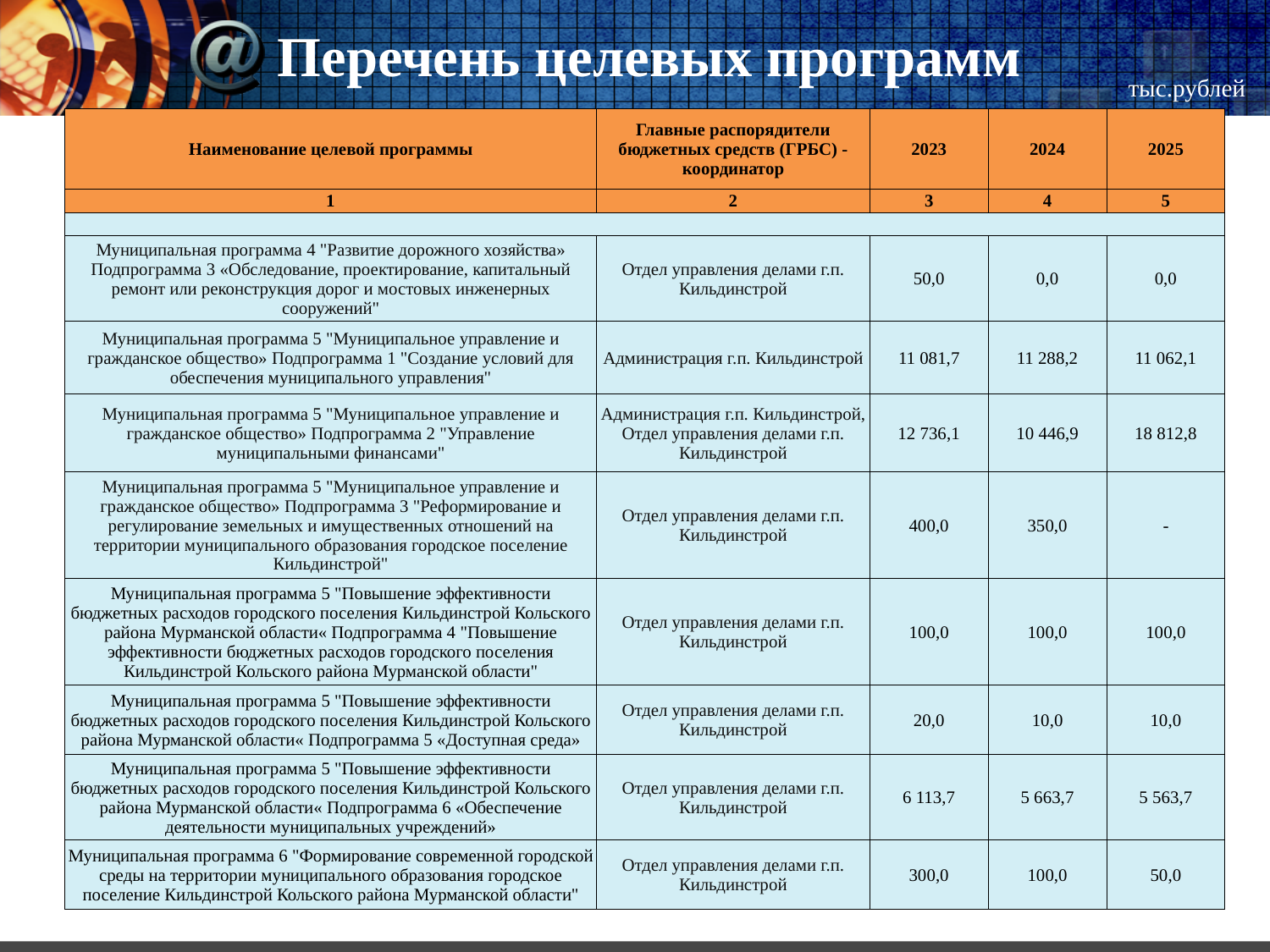

# Перечень целевых программ
тыс.рублей
| Наименование целевой программы | Главные распорядители бюджетных средств (ГРБС) -координатор | 2023 | 2024 | 2025 |
| --- | --- | --- | --- | --- |
| 1 | 2 | 3 | 4 | 5 |
|  |  |  |  |  |
| Муниципальная программа 4 "Развитие дорожного хозяйства» Подпрограмма 3 «Обследование, проектирование, капитальный ремонт или реконструкция дорог и мостовых инженерных сооружений" | Отдел управления делами г.п. Кильдинстрой | 50,0 | 0,0 | 0,0 |
| Муниципальная программа 5 "Муниципальное управление и гражданское общество» Подпрограмма 1 "Создание условий для обеспечения муниципального управления" | Администрация г.п. Кильдинстрой | 11 081,7 | 11 288,2 | 11 062,1 |
| Муниципальная программа 5 "Муниципальное управление и гражданское общество» Подпрограмма 2 "Управление муниципальными финансами" | Администрация г.п. Кильдинстрой, Отдел управления делами г.п. Кильдинстрой | 12 736,1 | 10 446,9 | 18 812,8 |
| Муниципальная программа 5 "Муниципальное управление и гражданское общество» Подпрограмма 3 "Реформирование и регулирование земельных и имущественных отношений на территории муниципального образования городское поселение Кильдинстрой" | Отдел управления делами г.п. Кильдинстрой | 400,0 | 350,0 | - |
| Муниципальная программа 5 "Повышение эффективности бюджетных расходов городского поселения Кильдинстрой Кольского района Мурманской области« Подпрограмма 4 "Повышение эффективности бюджетных расходов городского поселения Кильдинстрой Кольского района Мурманской области" | Отдел управления делами г.п. Кильдинстрой | 100,0 | 100,0 | 100,0 |
| Муниципальная программа 5 "Повышение эффективности бюджетных расходов городского поселения Кильдинстрой Кольского района Мурманской области« Подпрограмма 5 «Доступная среда» | Отдел управления делами г.п. Кильдинстрой | 20,0 | 10,0 | 10,0 |
| Муниципальная программа 5 "Повышение эффективности бюджетных расходов городского поселения Кильдинстрой Кольского района Мурманской области« Подпрограмма 6 «Обеспечение деятельности муниципальных учреждений» | Отдел управления делами г.п. Кильдинстрой | 6 113,7 | 5 663,7 | 5 563,7 |
| Муниципальная программа 6 "Формирование современной городской среды на территории муниципального образования городское поселение Кильдинстрой Кольского района Мурманской области" | Отдел управления делами г.п. Кильдинстрой | 300,0 | 100,0 | 50,0 |